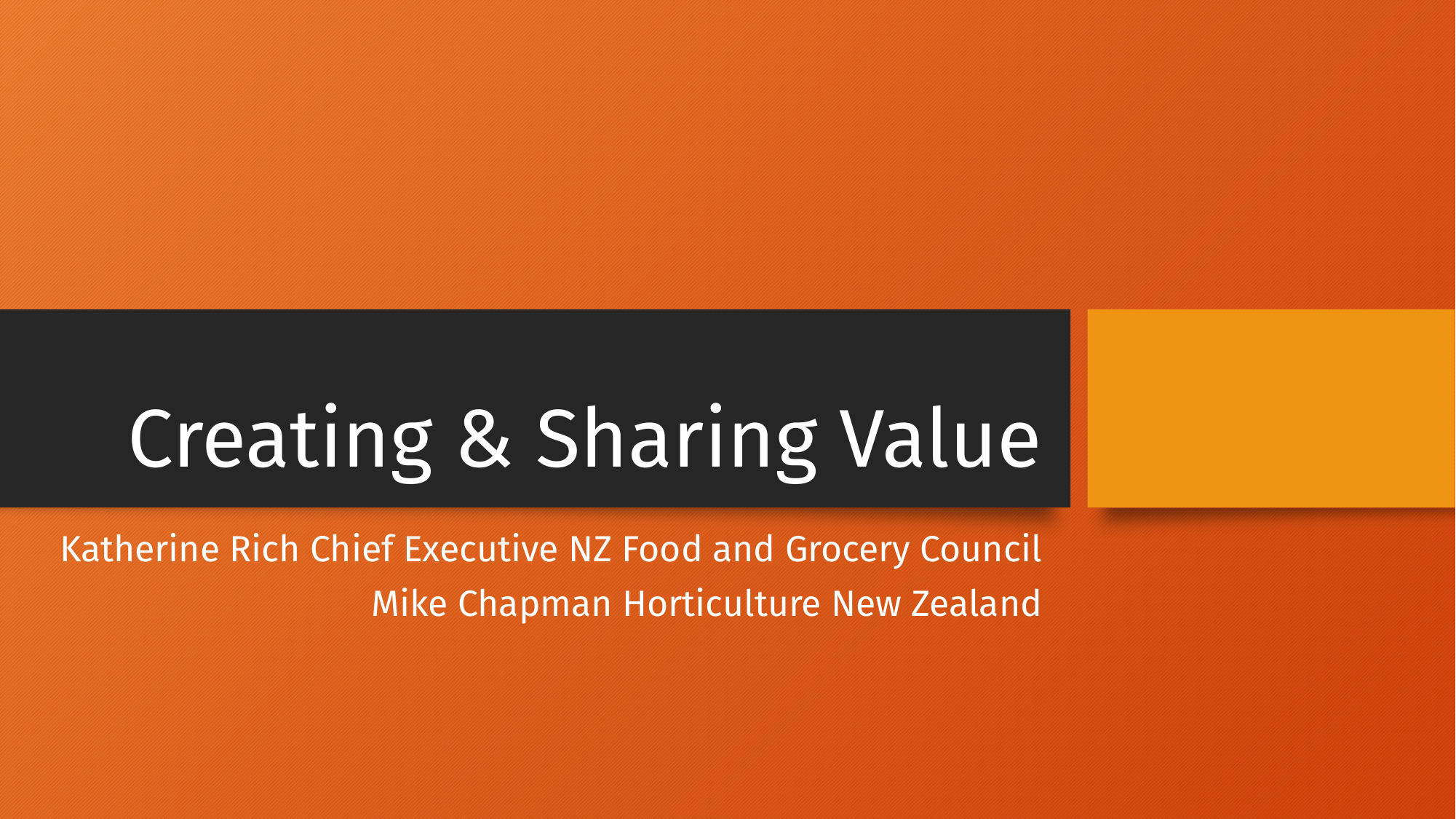

# Creating & Sharing Value
Katherine Rich Chief Executive NZ Food and Grocery Council
Mike Chapman Horticulture New Zealand